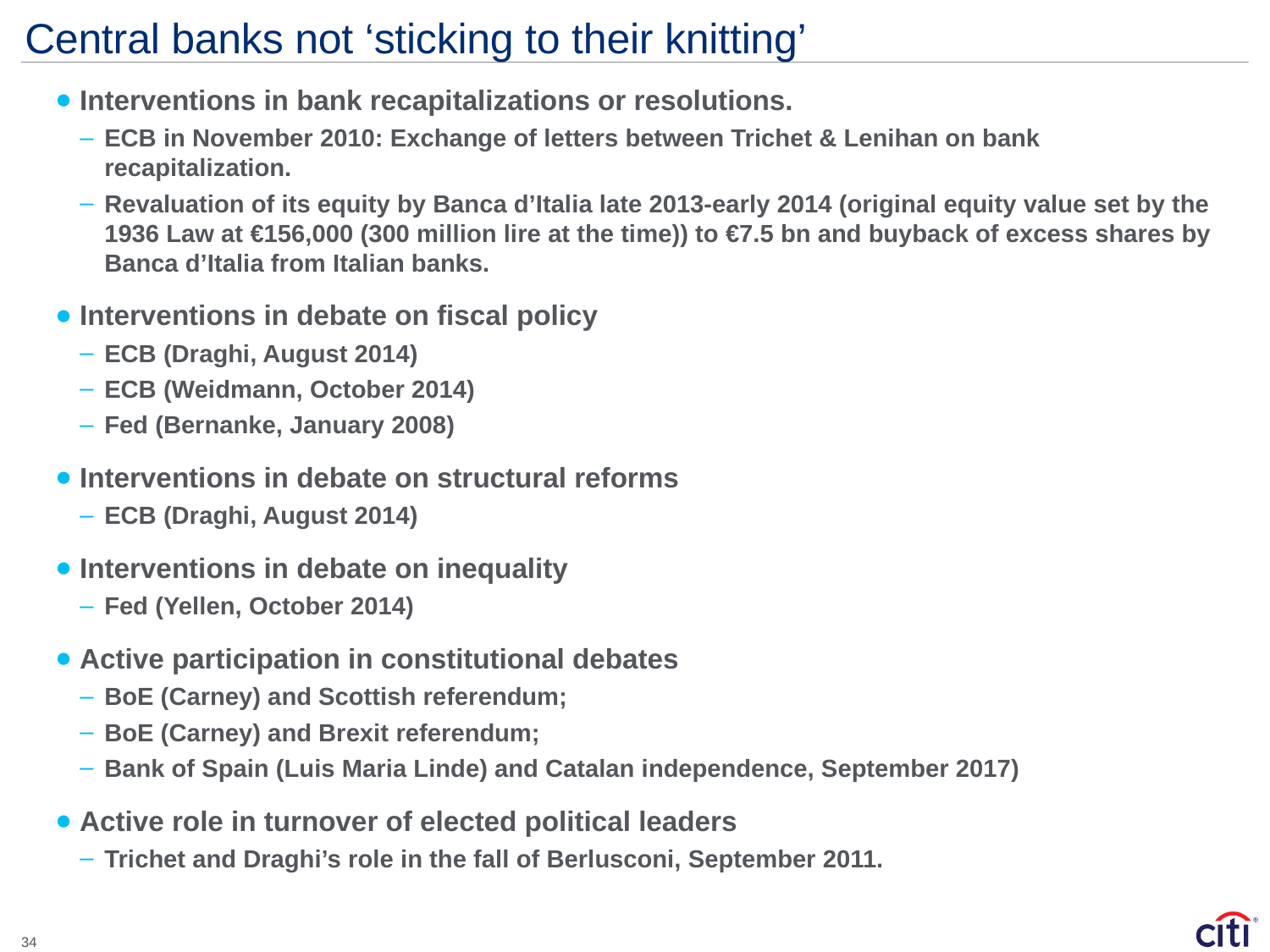

# Central banks not ‘sticking to their knitting’
Interventions in bank recapitalizations or resolutions.
ECB in November 2010: Exchange of letters between Trichet & Lenihan on bank recapitalization.
Revaluation of its equity by Banca d’Italia late 2013-early 2014 (original equity value set by the 1936 Law at €156,000 (300 million lire at the time)) to €7.5 bn and buyback of excess shares by Banca d’Italia from Italian banks.
Interventions in debate on fiscal policy
ECB (Draghi, August 2014)
ECB (Weidmann, October 2014)
Fed (Bernanke, January 2008)
Interventions in debate on structural reforms
ECB (Draghi, August 2014)
Interventions in debate on inequality
Fed (Yellen, October 2014)
Active participation in constitutional debates
BoE (Carney) and Scottish referendum;
BoE (Carney) and Brexit referendum;
Bank of Spain (Luis Maria Linde) and Catalan independence, September 2017)
Active role in turnover of elected political leaders
Trichet and Draghi’s role in the fall of Berlusconi, September 2011.

34